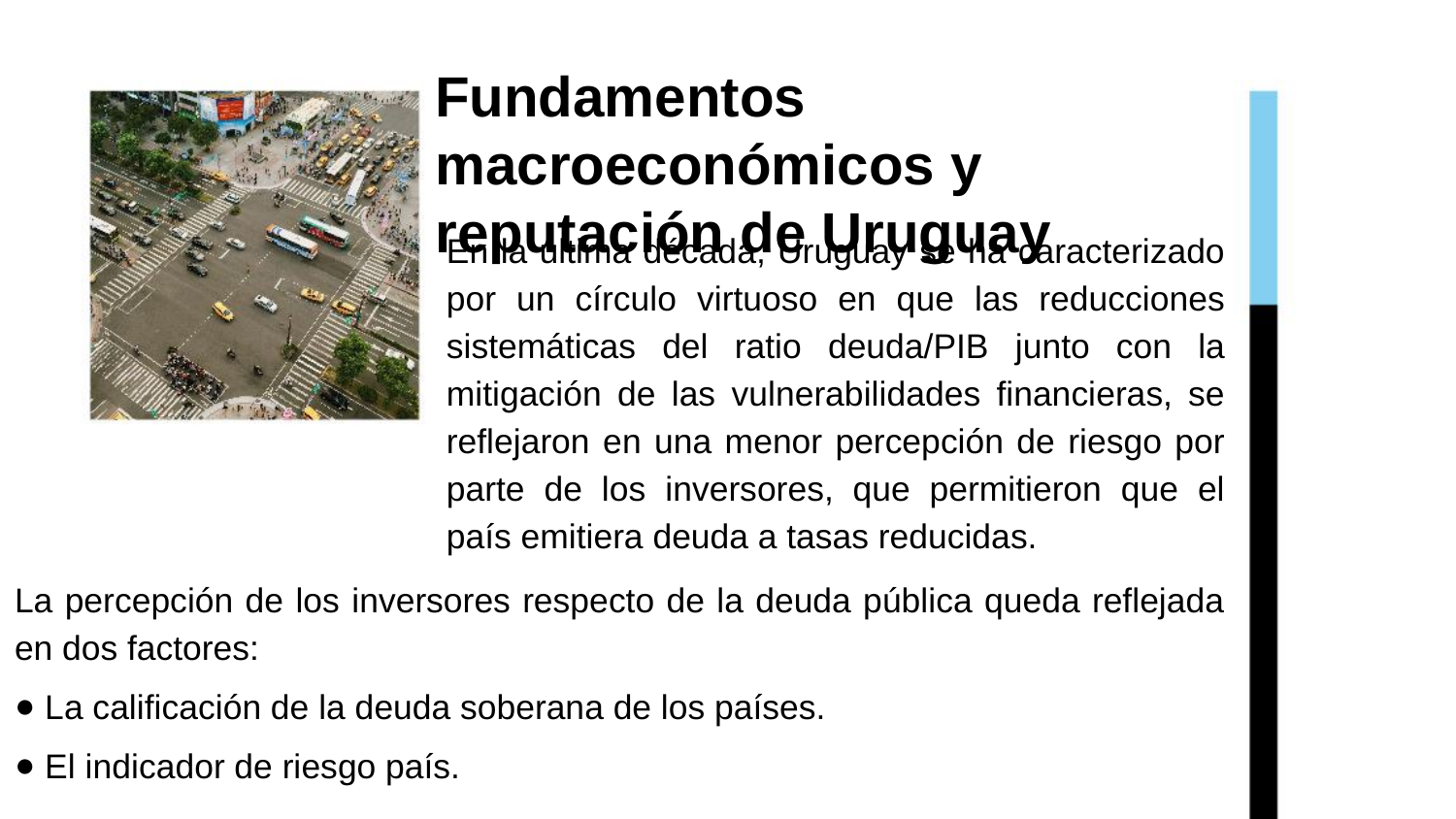

# Fundamentos macroeconómicos y reputación de Uruguay
En la última década, Uruguay se ha caracterizado por un círculo virtuoso en que las reducciones sistemáticas del ratio deuda/PIB junto con la mitigación de las vulnerabilidades financieras, se reflejaron en una menor percepción de riesgo por parte de los inversores, que permitieron que el país emitiera deuda a tasas reducidas.

La percepción de los inversores respecto de la deuda pública queda reflejada en dos factores:
 La calificación de la deuda soberana de los países.
 El indicador de riesgo país.